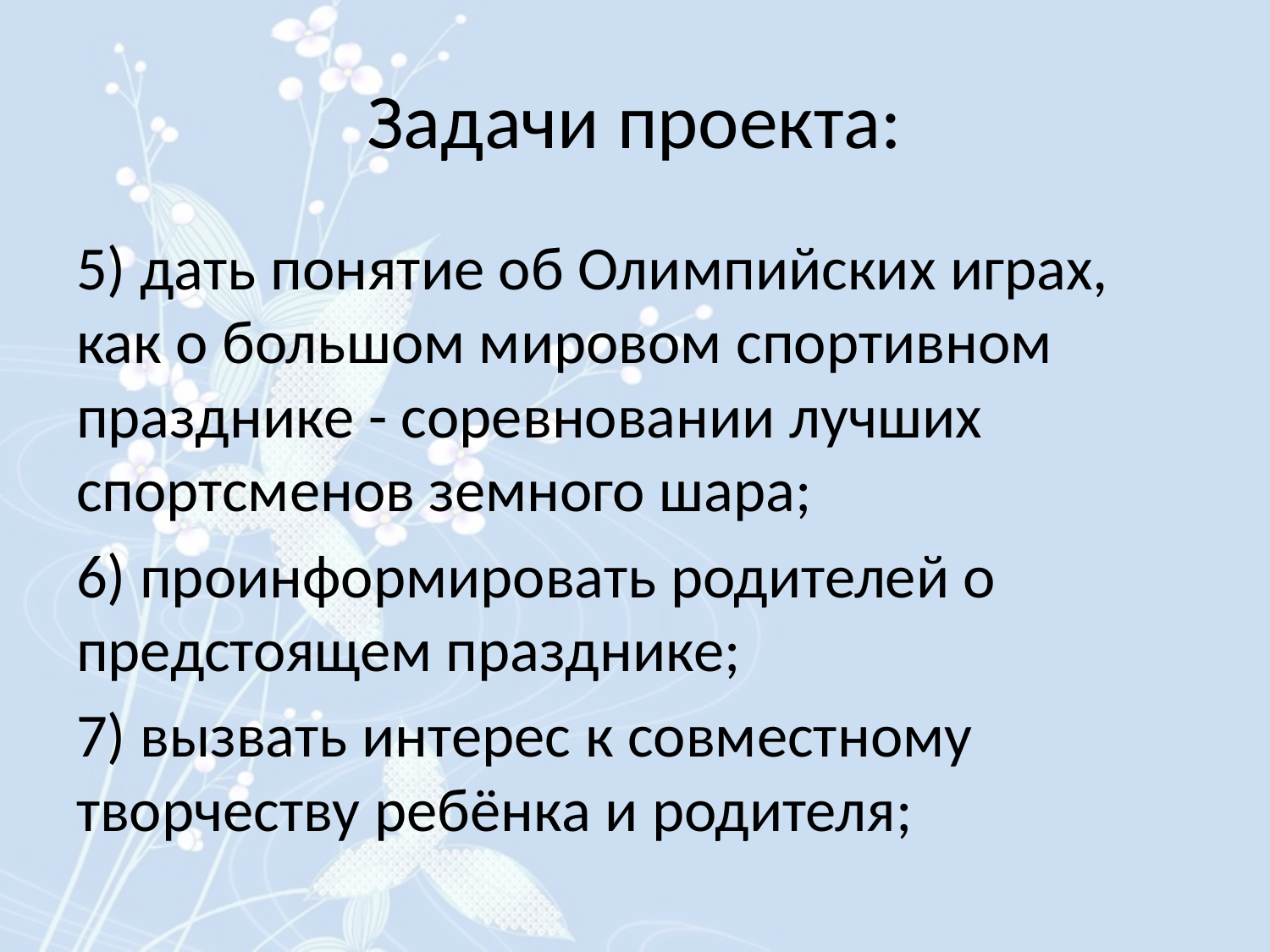

# Задачи проекта:
5) дать понятие об Олимпийских играх, как о большом мировом спортивном празднике - соревновании лучших спортсменов земного шара;
6) проинформировать родителей о предстоящем празднике;
7) вызвать интерес к совместному творчеству ребёнка и родителя;